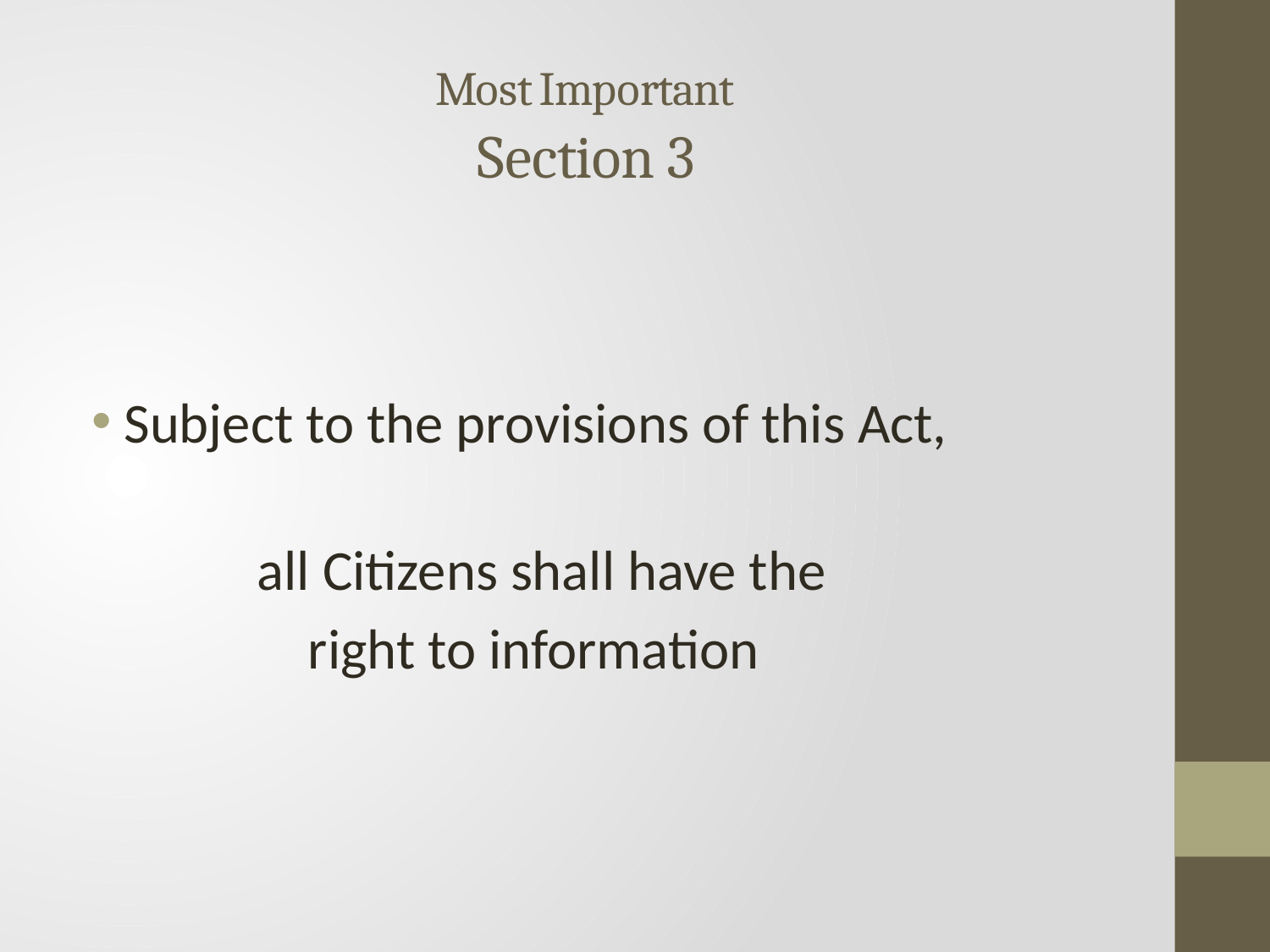

# Most Important Section 3

Subject to the provisions of this Act,
             all Citizens shall have the
                 right to information